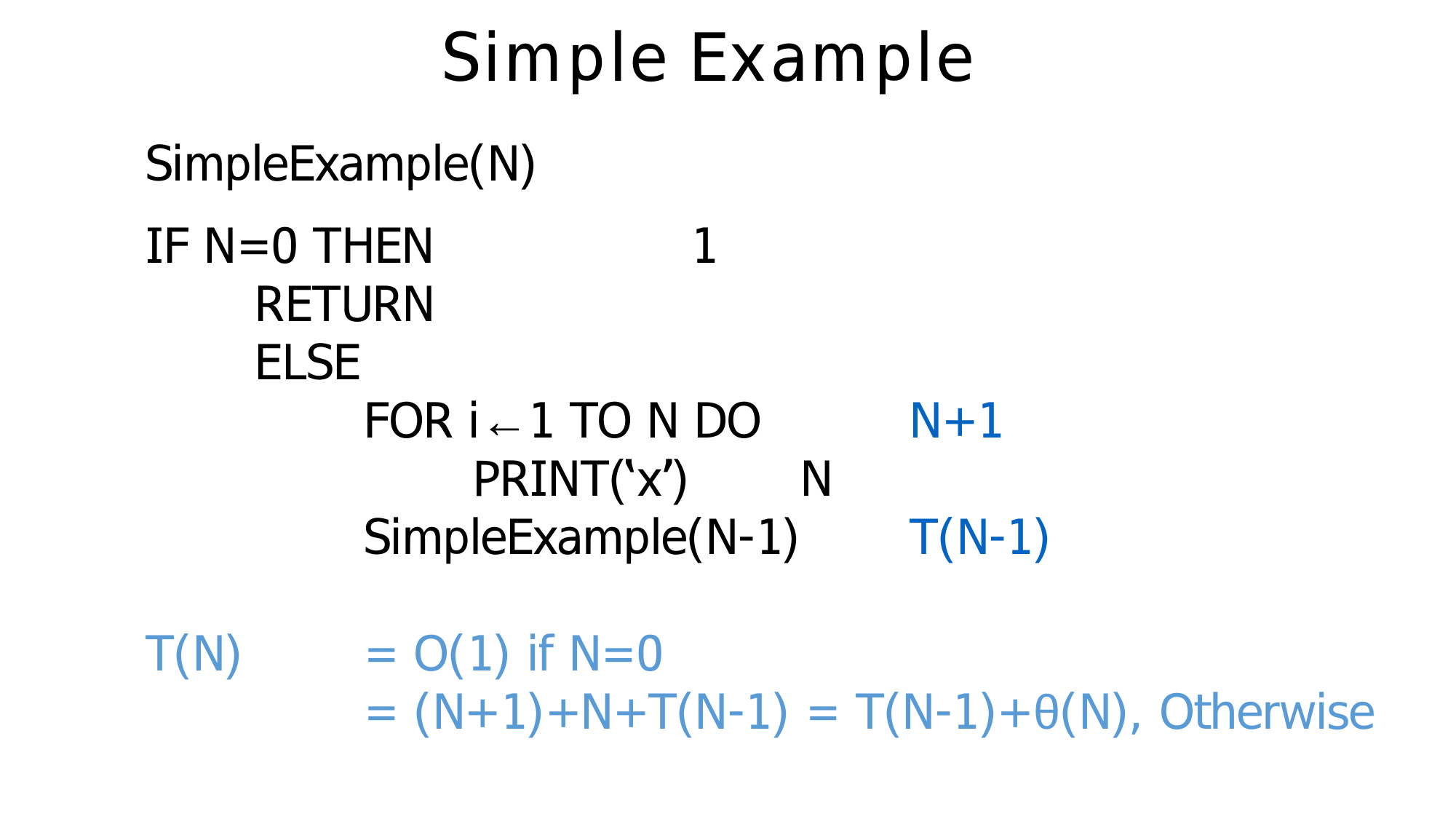

Simple Example
	SimpleExample(N)
	IF N=0 THEN 			1
		RETURN
	ELSE
		FOR i←1 TO N DO	 	N+1
			PRINT(‘x’)		N
		SimpleExample(N-1) 	T(N-1)

	T(N) 	= O(1) if N=0
 	        	= (N+1)+N+T(N-1) = T(N-1)+θ(N), Otherwise